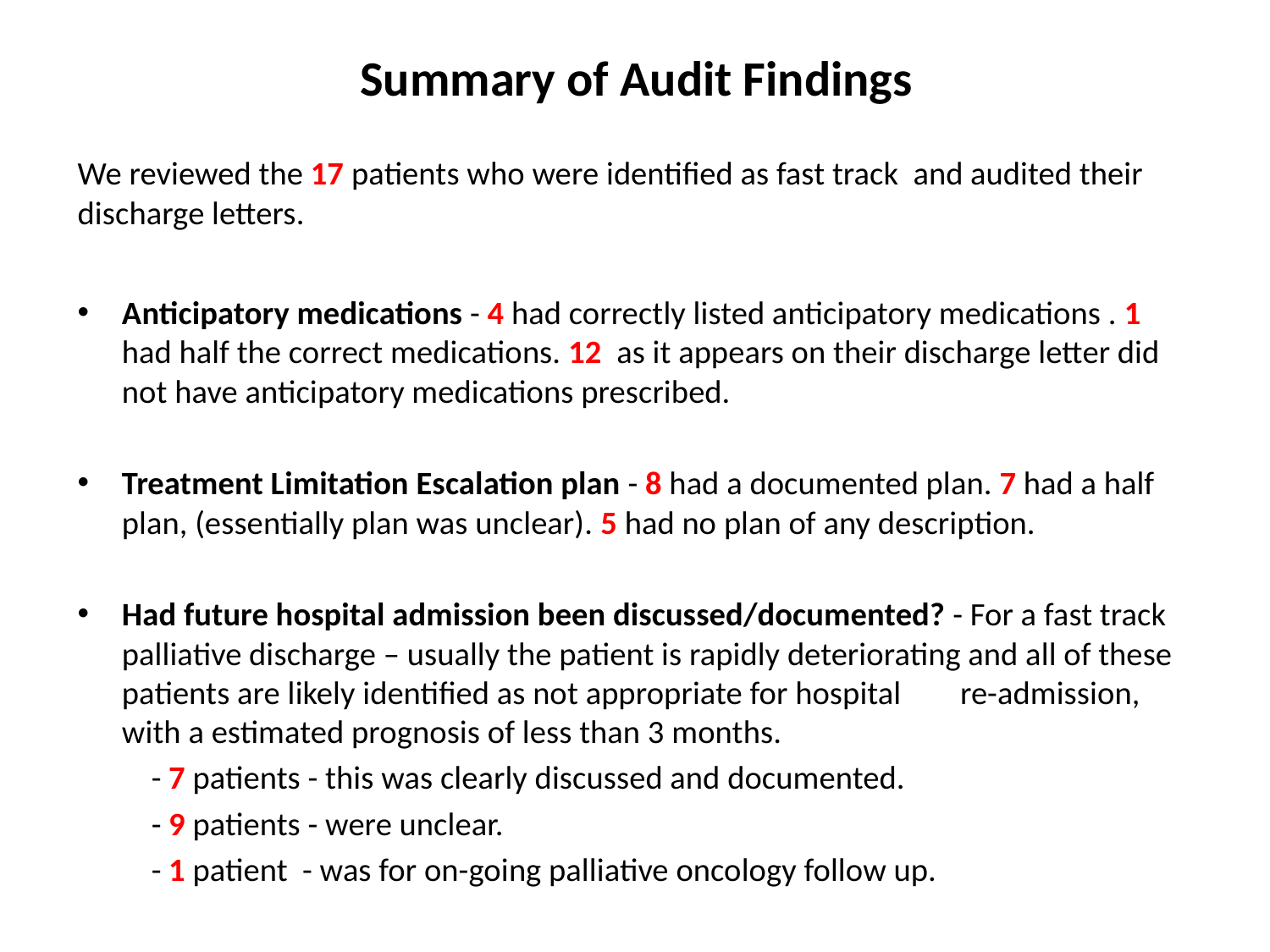

# Summary of Audit Findings
We reviewed the 17 patients who were identified as fast track  and audited their discharge letters.

Anticipatory medications - 4 had correctly listed anticipatory medications . 1  had half the correct medications. 12  as it appears on their discharge letter did not have anticipatory medications prescribed.

Treatment Limitation Escalation plan - 8 had a documented plan. 7 had a half plan, (essentially plan was unclear). 5 had no plan of any description.

Had future hospital admission been discussed/documented? - For a fast track palliative discharge – usually the patient is rapidly deteriorating and all of these patients are likely identified as not appropriate for hospital        re-admission, with a estimated prognosis of less than 3 months.
	- 7 patients - this was clearly discussed and documented.
	- 9 patients - were unclear.
	- 1 patient  - was for on-going palliative oncology follow up.